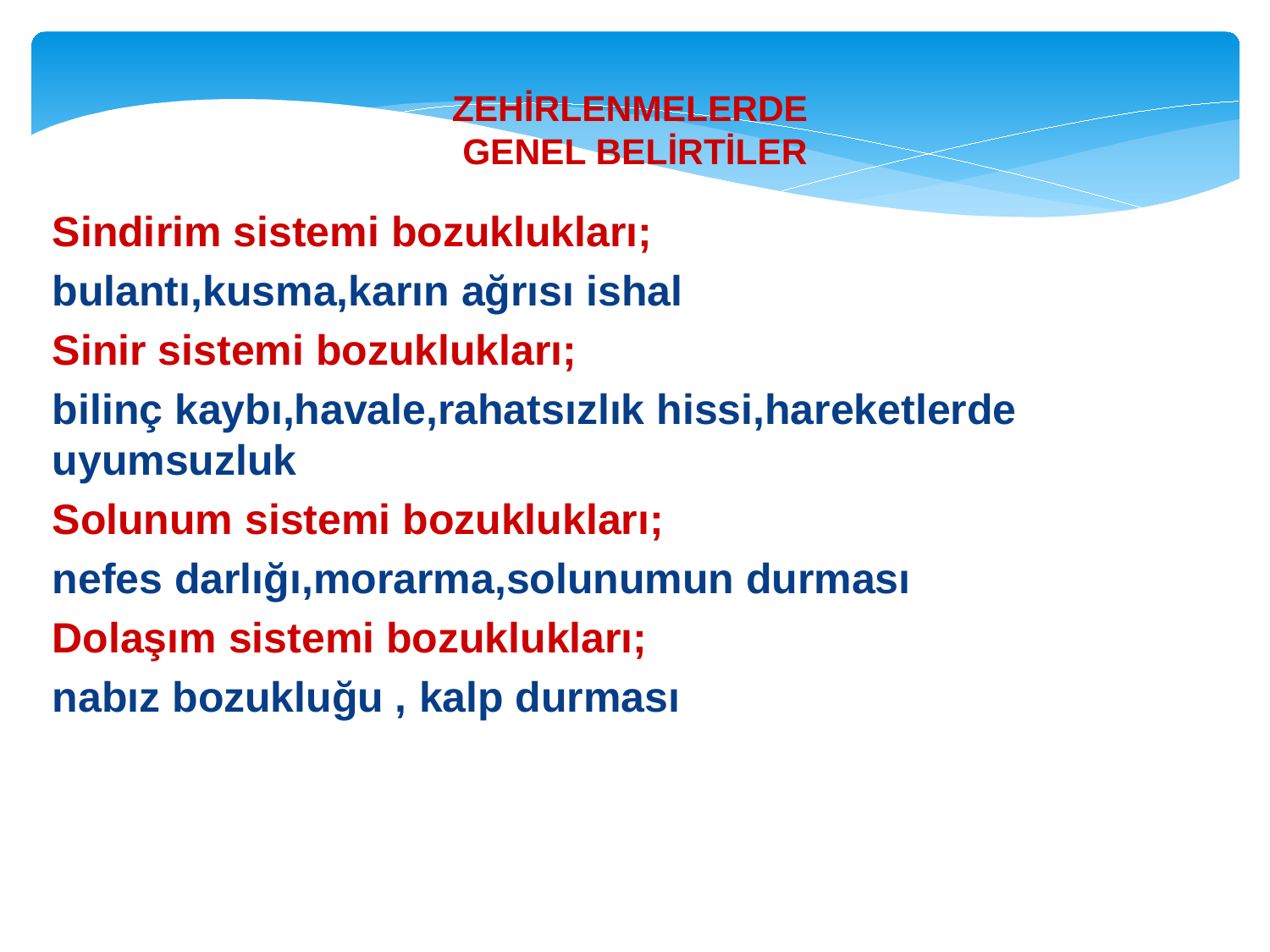

ZEHİRLENMELERDE
GENEL BELİRTİLER
Sindirim sistemi bozuklukları;
bulantı,kusma,karın ağrısı ishal
Sinir sistemi bozuklukları;
bilinç kaybı,havale,rahatsızlık hissi,hareketlerde uyumsuzluk
Solunum sistemi bozuklukları;
nefes darlığı,morarma,solunumun durması
Dolaşım sistemi bozuklukları;
nabız bozukluğu , kalp durması